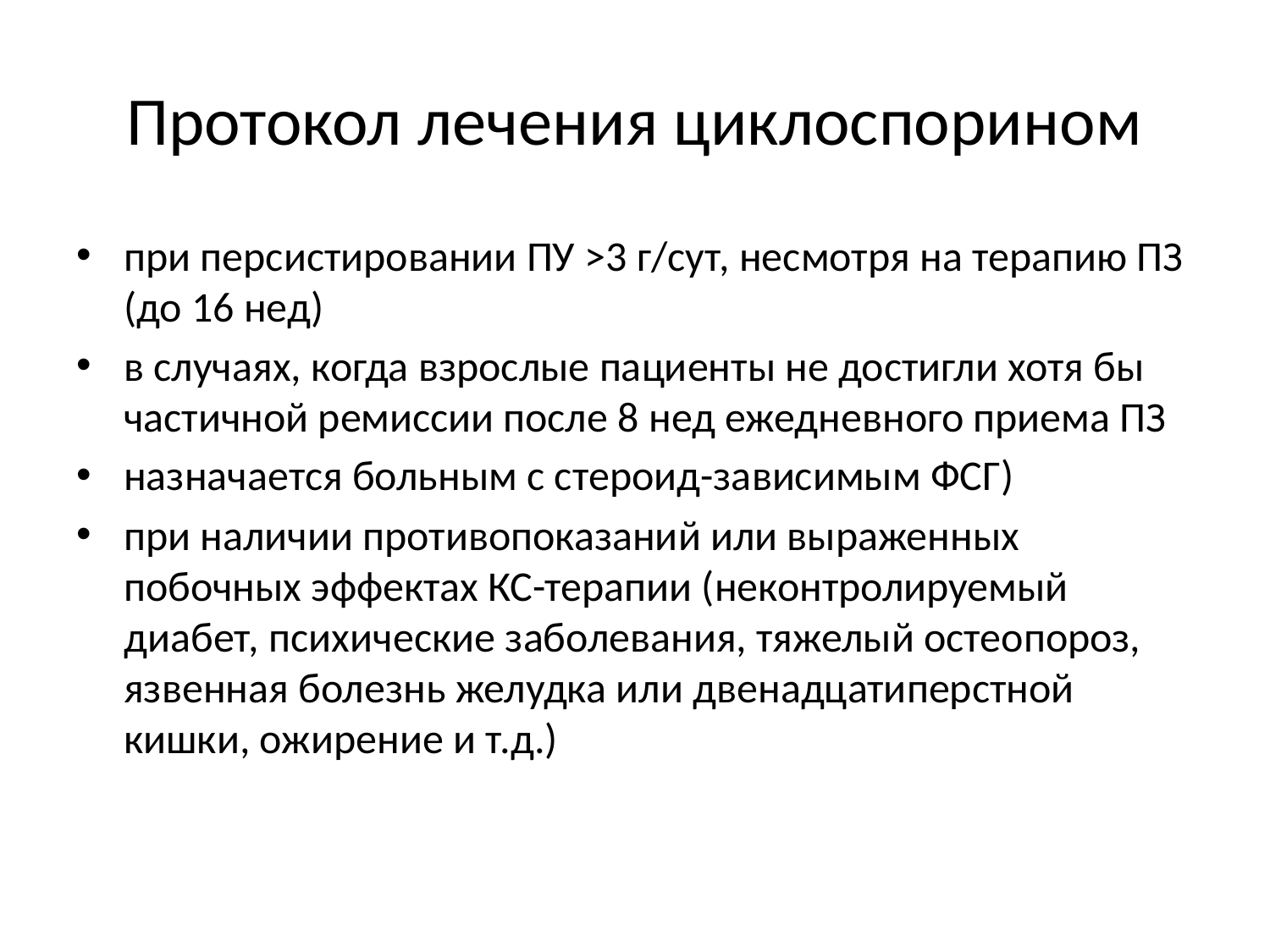

# Протокол лечения циклоспорином
при персистировании ПУ >3 г/сут, несмотря на терапию ПЗ (до 16 нед)
в случаях, когда взрослые пациенты не достигли хотя бы частичной ремиссии после 8 нед ежедневного приема ПЗ
назначается больным с стероид-зависимым ФСГ)
при наличии противопоказаний или выраженных побочных эффектах КС-терапии (неконтролируемый диабет, психические заболевания, тяжелый остеопороз, язвенная болезнь желудка или двенадцатиперстной кишки, ожирение и т.д.)